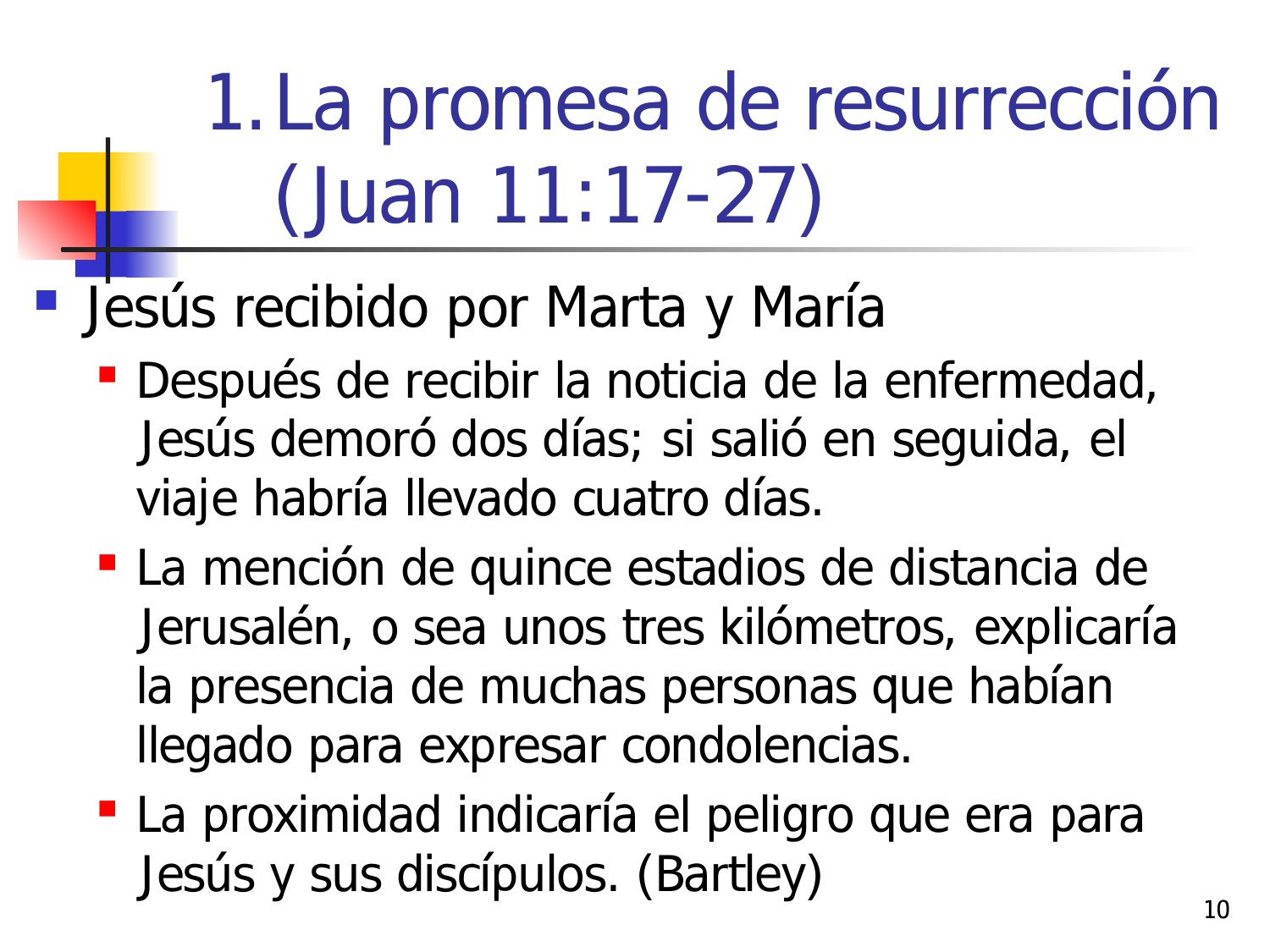

# La promesa de resurrección (Juan 11:17-27)
Jesús recibido por Marta y María
Después de recibir la noticia de la enfermedad, Jesús demoró dos días; si salió en seguida, el viaje habría llevado cuatro días.
La mención de quince estadios de distancia de Jerusalén, o sea unos tres kilómetros, explicaría la presencia de muchas personas que habían llegado para expresar condolencias.
La proximidad indicaría el peligro que era para Jesús y sus discípulos. (Bartley)
10